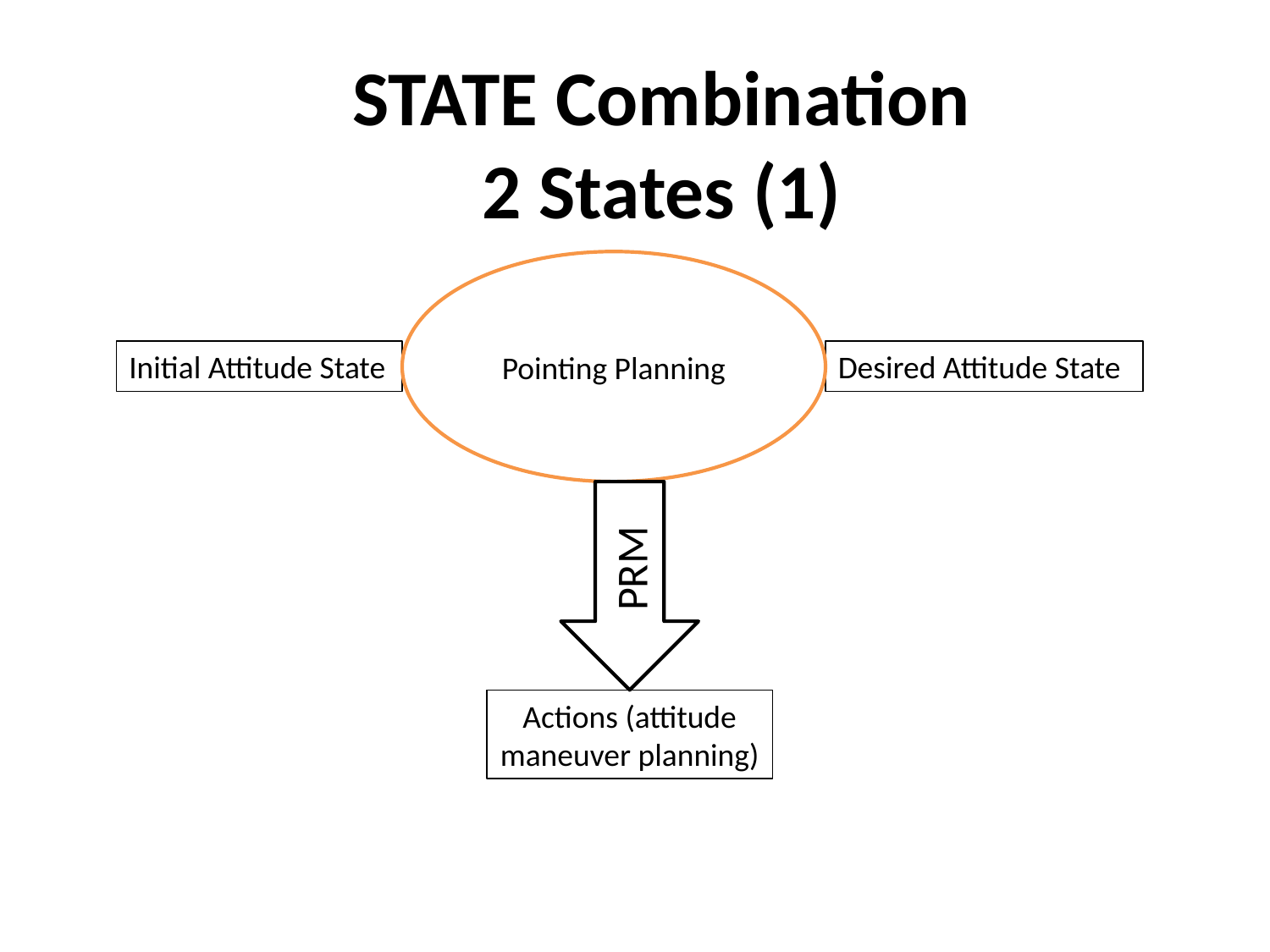

STATE Combination
2 States (1)
Pointing Planning
Initial Attitude State
Desired Attitude State
PRM
Actions (attitude maneuver planning)